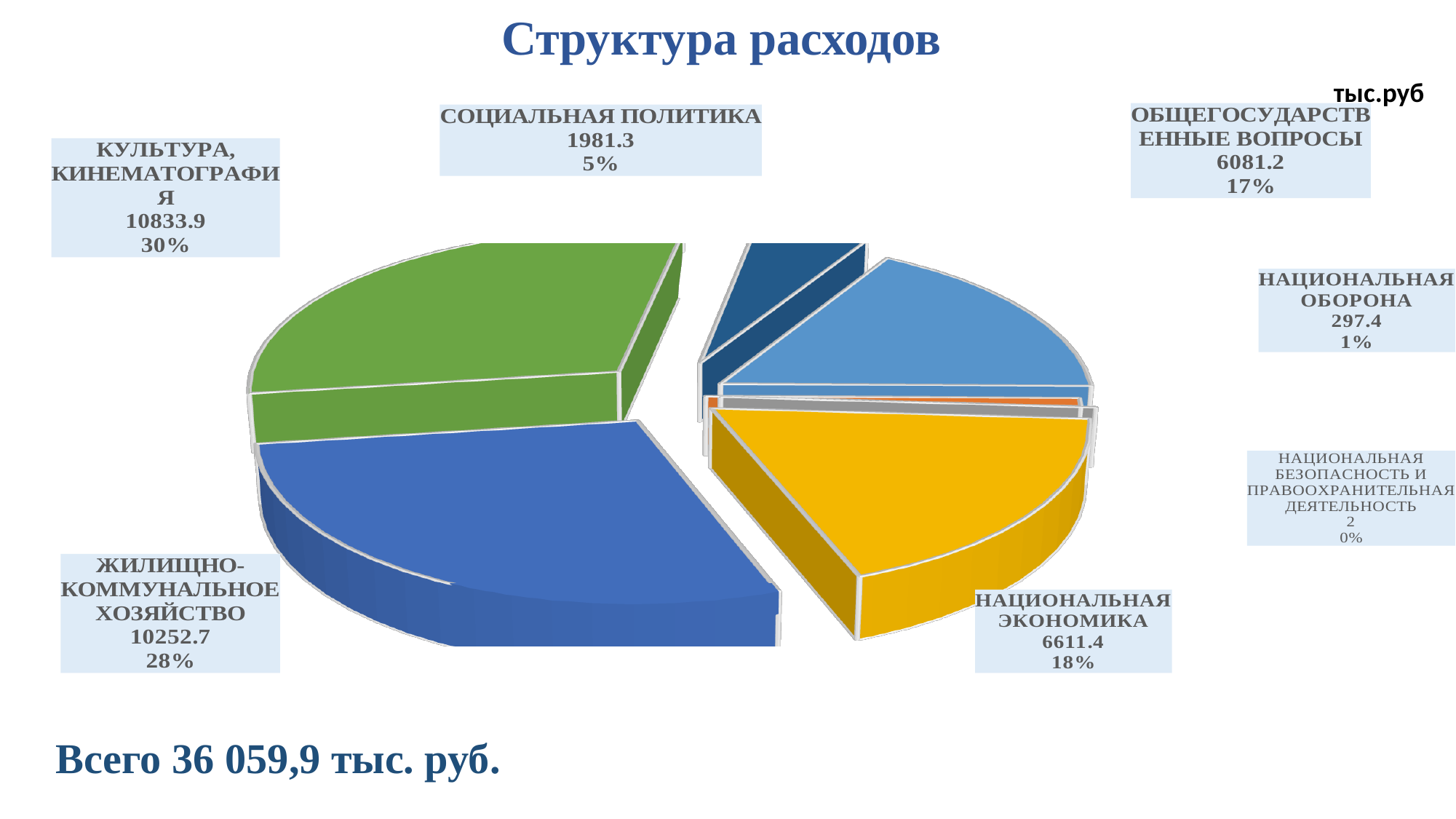

# Структура расходов
тыс.руб

[unsupported chart]

Всего 36 059,9 тыс. руб.